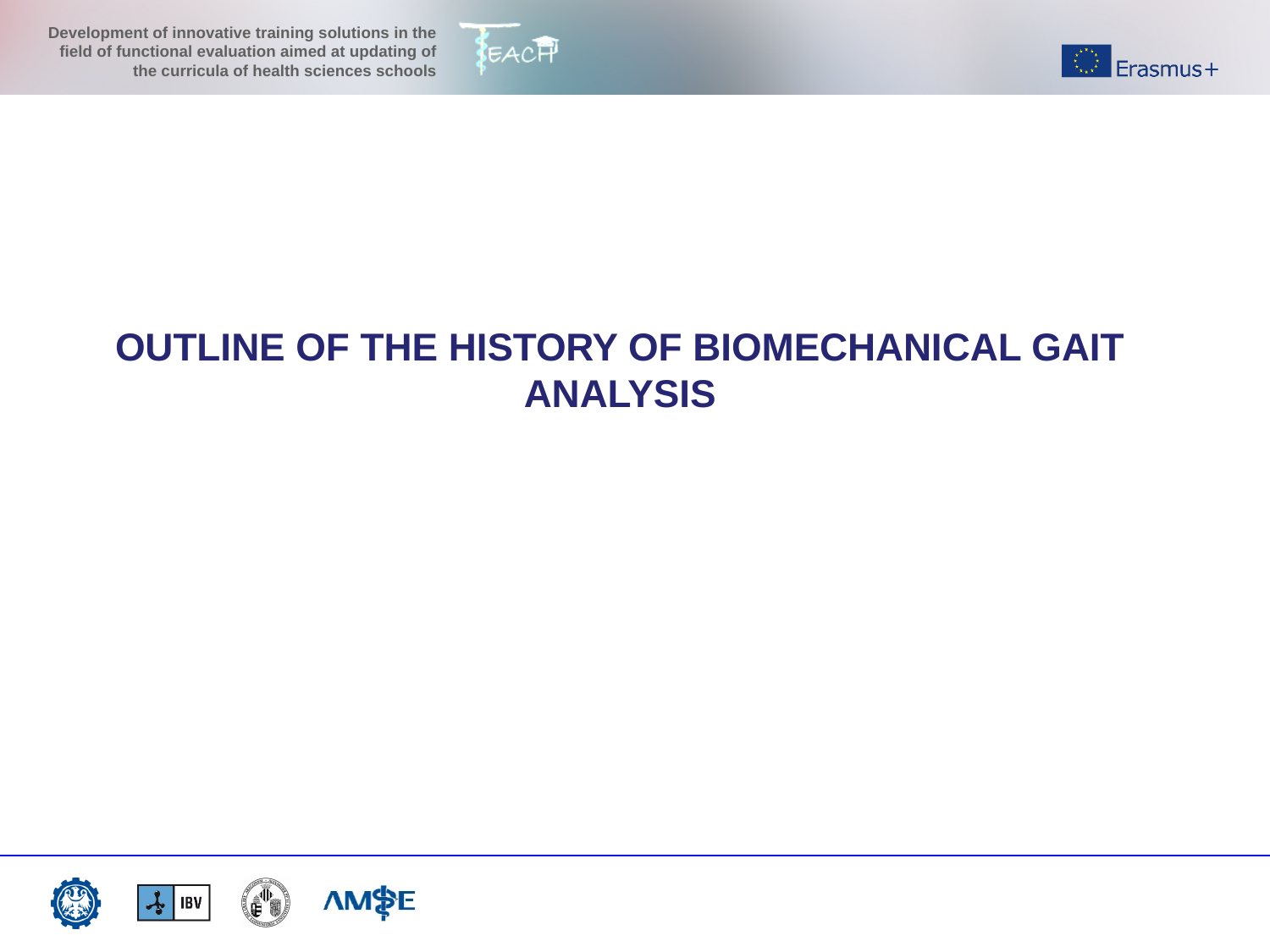

OUTLINE OF THE HISTORY OF BIOMECHANICAL GAIT ANALYSIS